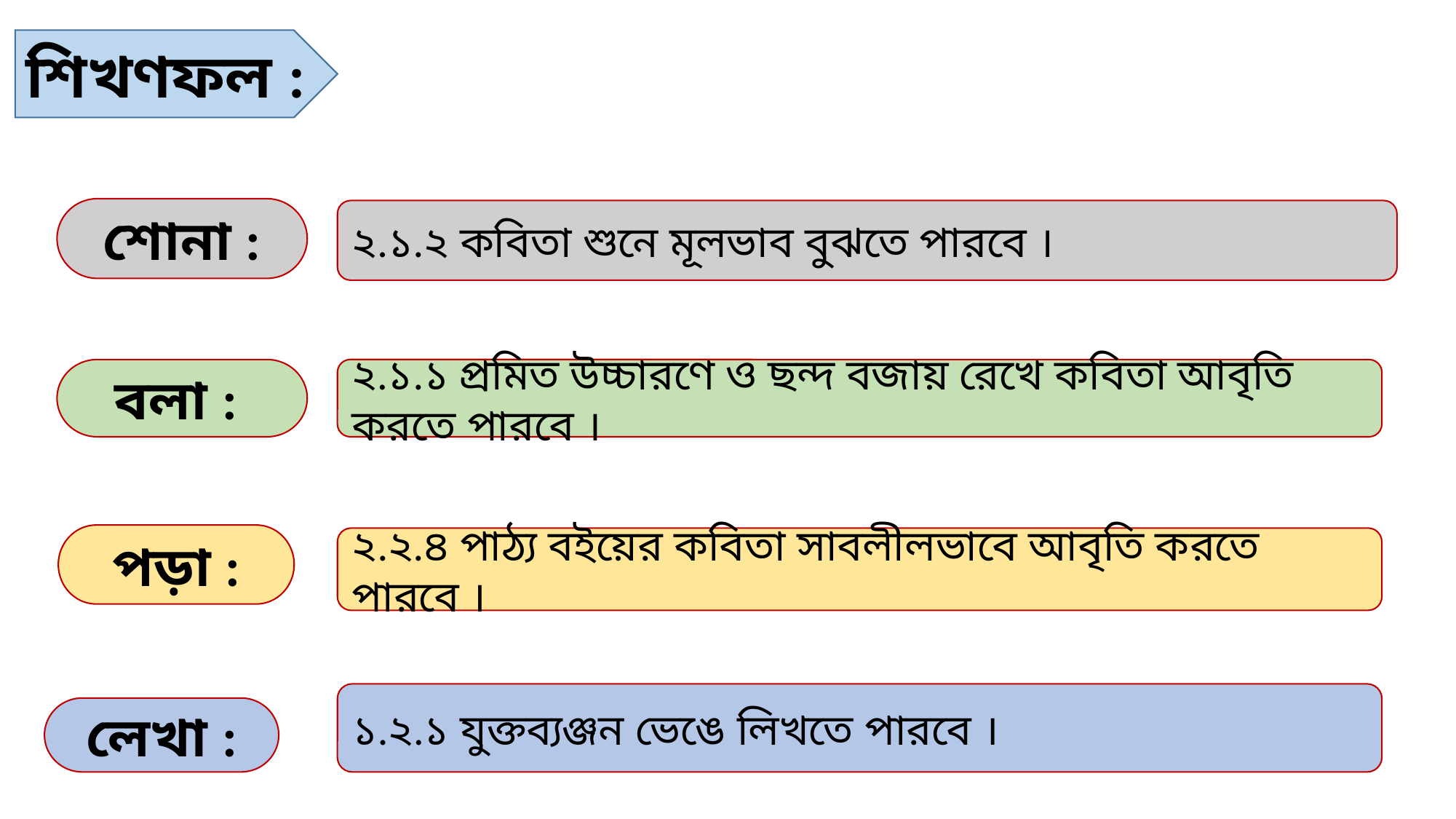

শিখণফল :
শোনা :
২.১.২ কবিতা শুনে মূলভাব বুঝতে পারবে ।
২.১.১ প্রমিত উচ্চারণে ও ছন্দ বজায় রেখে কবিতা আবৃতি করতে পারবে ।
বলা :
পড়া :
২.২.৪ পাঠ্য বইয়ের কবিতা সাবলীলভাবে আবৃতি করতে পারবে ।
১.২.১ যুক্তব্যঞ্জন ভেঙে লিখতে পারবে ।
লেখা :